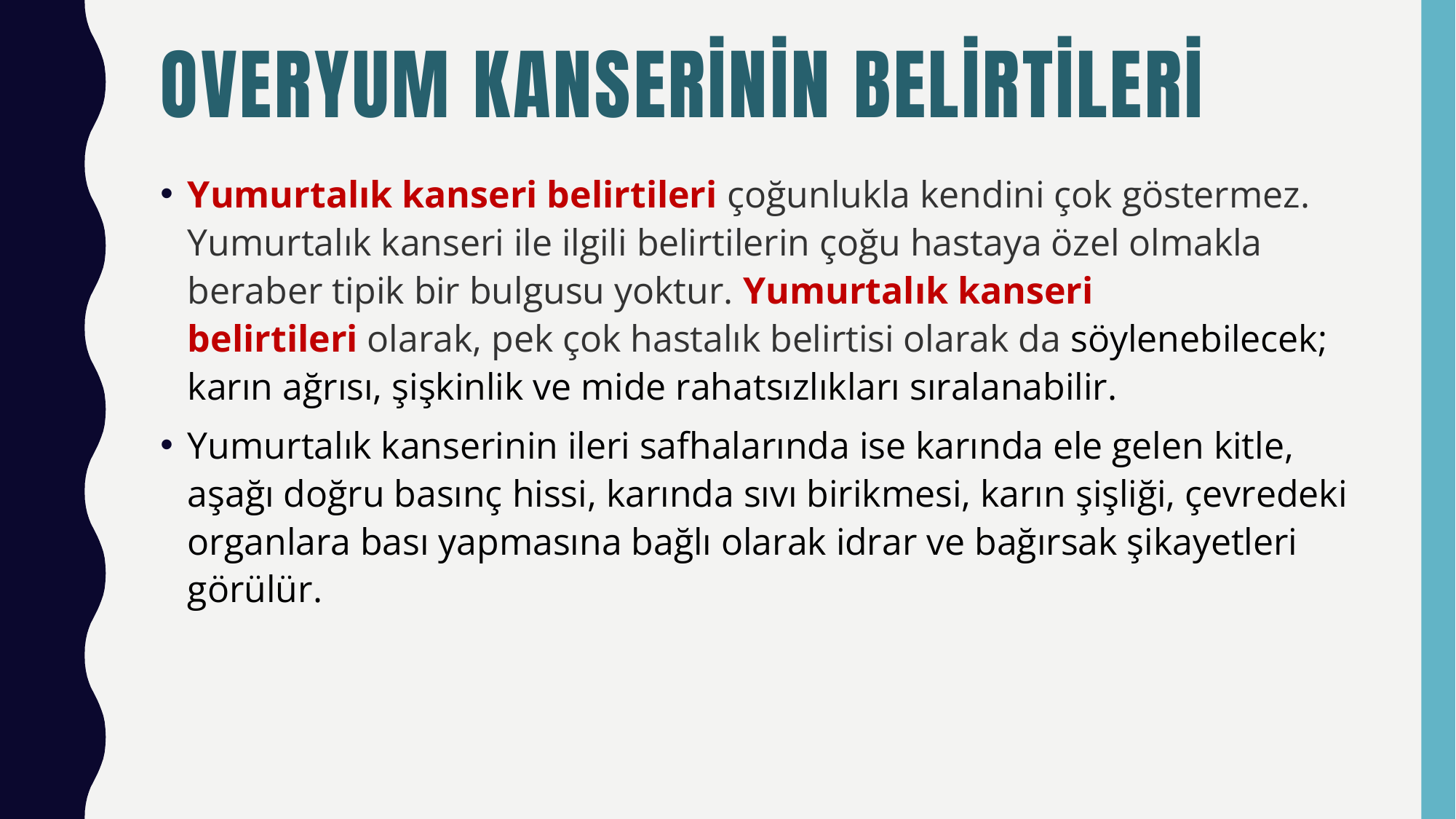

# Overyum kanserinin belirtileri
Yumurtalık kanseri belirtileri çoğunlukla kendini çok göstermez. Yumurtalık kanseri ile ilgili belirtilerin çoğu hastaya özel olmakla beraber tipik bir bulgusu yoktur. Yumurtalık kanseri belirtileri olarak, pek çok hastalık belirtisi olarak da söylenebilecek; karın ağrısı, şişkinlik ve mide rahatsızlıkları sıralanabilir.
Yumurtalık kanserinin ileri safhalarında ise karında ele gelen kitle, aşağı doğru basınç hissi, karında sıvı birikmesi, karın şişliği, çevredeki organlara bası yapmasına bağlı olarak idrar ve bağırsak şikayetleri görülür.